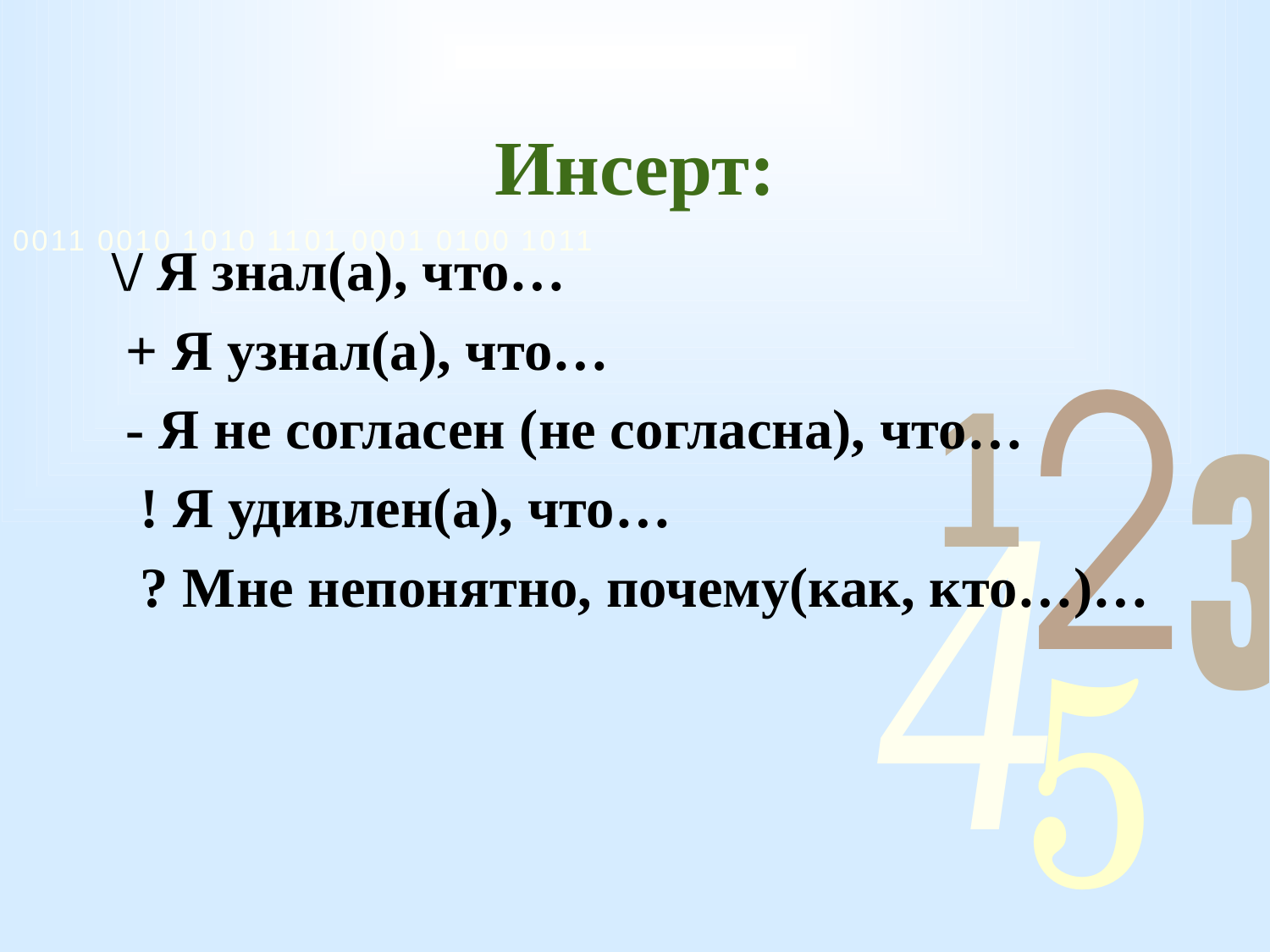

# Инсерт:
\/ Я знал(а), что…
 + Я узнал(а), что…
 - Я не согласен (не согласна), что…
  ! Я удивлен(а), что…
  ? Мне непонятно, почему(как, кто…)…